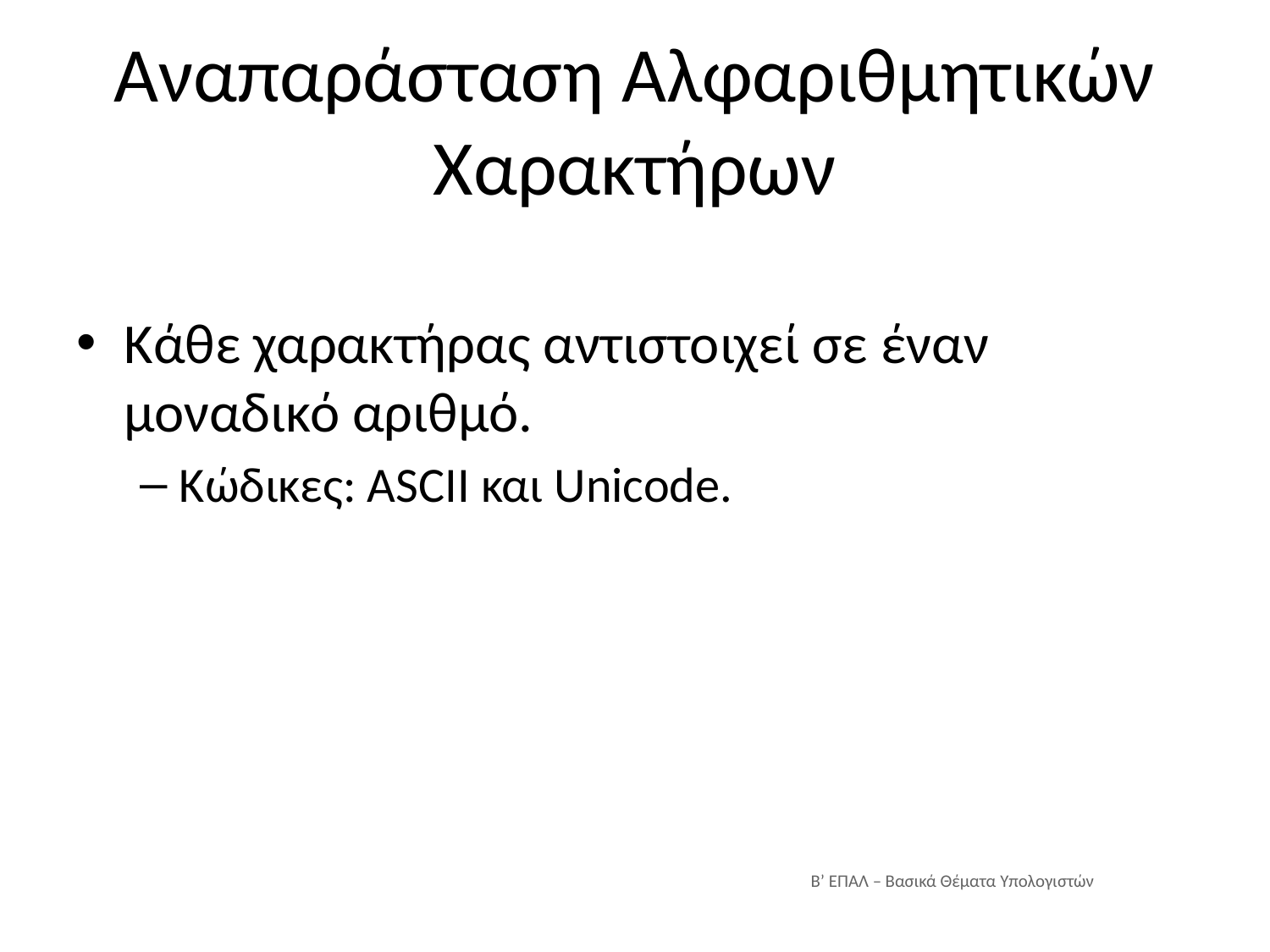

# Αναπαράσταση Αλφαριθμητικών Χαρακτήρων

Κάθε χαρακτήρας αντιστοιχεί σε έναν μοναδικό αριθμό.
Κώδικες: ASCII και Unicode.
Β’ ΕΠΑΛ – Βασικά Θέματα Υπολογιστών